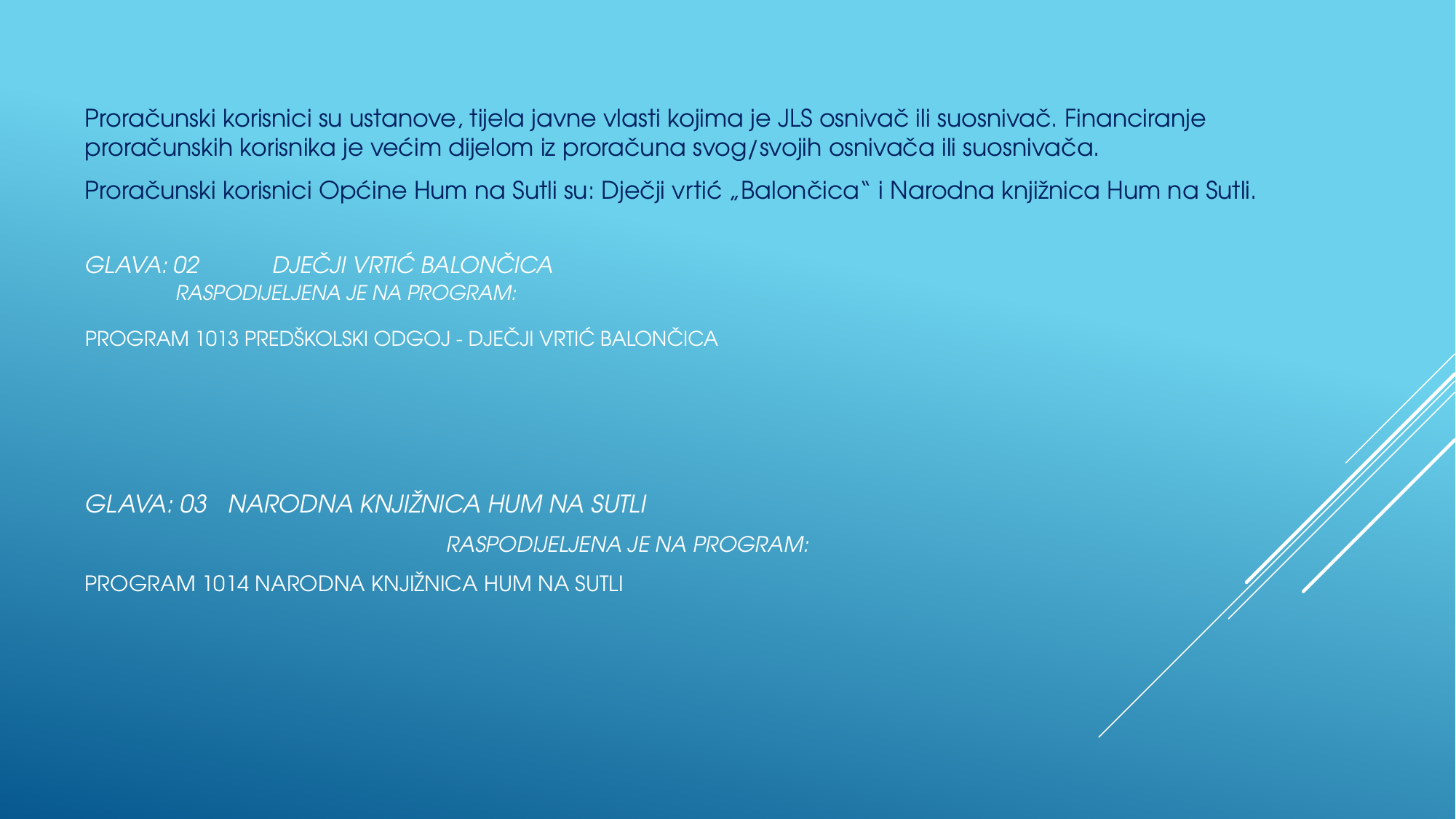

Proračunski korisnici su ustanove, tijela javne vlasti kojima je JLS osnivač ili suosnivač. Financiranje proračunskih korisnika je većim dijelom iz proračuna svog/svojih osnivača ili suosnivača.
Proračunski korisnici Općine Hum na Sutli su: Dječji vrtić „Balončica“ i Narodna knjižnica Hum na Sutli.
# Glava: 02	 DJEČJI VRTIĆ BALONČICA raspodijeljena je na program: PROGRAM 1013 PREDŠKOLSKI ODGOJ - DJEČJI VRTIĆ BALONČICA
Glava: 03 	NARODNA KNJIŽNICA HUM NA SUTLI
				raspodijeljena je na program:
PROGRAM 1014 NARODNA KNJIŽNICA HUM NA SUTLI